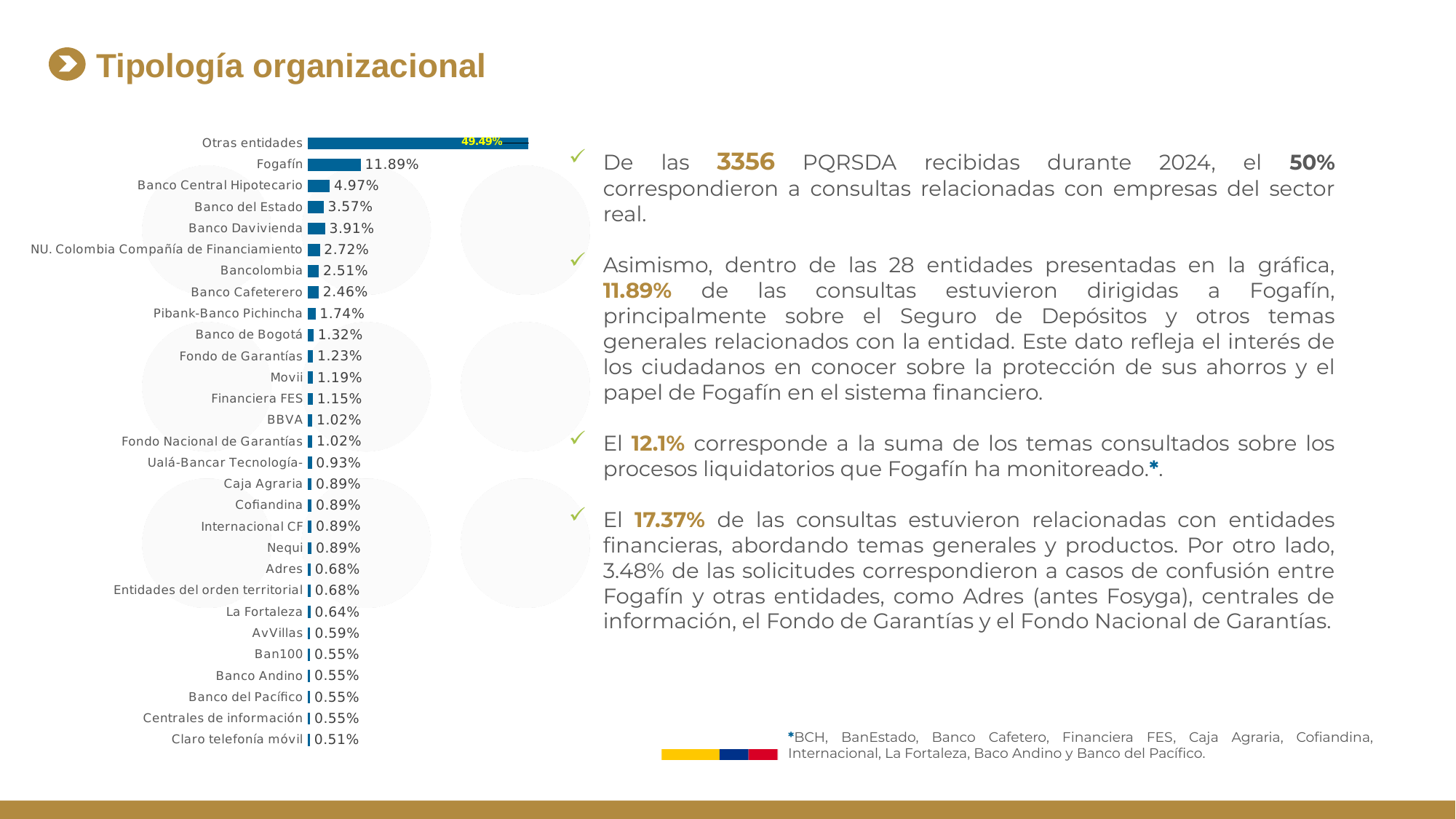

Tipología organizacional

### Chart

| Category |  |
|---|---|
| Claro telefonía móvil | 0.0051 |
| Centrales de información | 0.0055 |
| Banco del Pacífico | 0.0055 |
| Banco Andino | 0.0055 |
| Ban100 | 0.0055 |
| AvVillas | 0.0059 |
| La Fortaleza | 0.0064 |
| Entidades del orden territorial | 0.0068 |
| Adres | 0.0068 |
| Nequi | 0.0089 |
| Internacional CF | 0.0089 |
| Cofiandina | 0.0089 |
| Caja Agraria | 0.0089 |
| Ualá-Bancar Tecnología- | 0.0093 |
| Fondo Nacional de Garantías | 0.0102 |
| BBVA | 0.0102 |
| Financiera FES | 0.0115 |
| Movii | 0.0119 |
| Fondo de Garantías | 0.0123 |
| Banco de Bogotá | 0.0132 |
| Pibank-Banco Pichincha | 0.0174 |
| Banco Cafeterero | 0.0246 |
| Bancolombia | 0.0251 |
| NU. Colombia Compañía de Financiamiento | 0.0272 |
| Banco Davivienda | 0.0391 |
| Banco del Estado | 0.0357 |
| Banco Central Hipotecario | 0.0497 |
| Fogafín | 0.1189 |
| Otras entidades | 0.4949 |
De las 3356 PQRSDA recibidas durante 2024, el 50% correspondieron a consultas relacionadas con empresas del sector real.

Asimismo, dentro de las 28 entidades presentadas en la gráfica, 11.89% de las consultas estuvieron dirigidas a Fogafín, principalmente sobre el Seguro de Depósitos y otros temas generales relacionados con la entidad. Este dato refleja el interés de los ciudadanos en conocer sobre la protección de sus ahorros y el papel de Fogafín en el sistema financiero.

El 12.1% corresponde a la suma de los temas consultados sobre los procesos liquidatorios que Fogafín ha monitoreado.*.

El 17.37% de las consultas estuvieron relacionadas con entidades financieras, abordando temas generales y productos. Por otro lado, 3.48% de las solicitudes correspondieron a casos de confusión entre Fogafín y otras entidades, como Adres (antes Fosyga), centrales de información, el Fondo de Garantías y el Fondo Nacional de Garantías.
*BCH, BanEstado, Banco Cafetero, Financiera FES, Caja Agraria, Cofiandina, Internacional, La Fortaleza, Baco Andino y Banco del Pacífico.